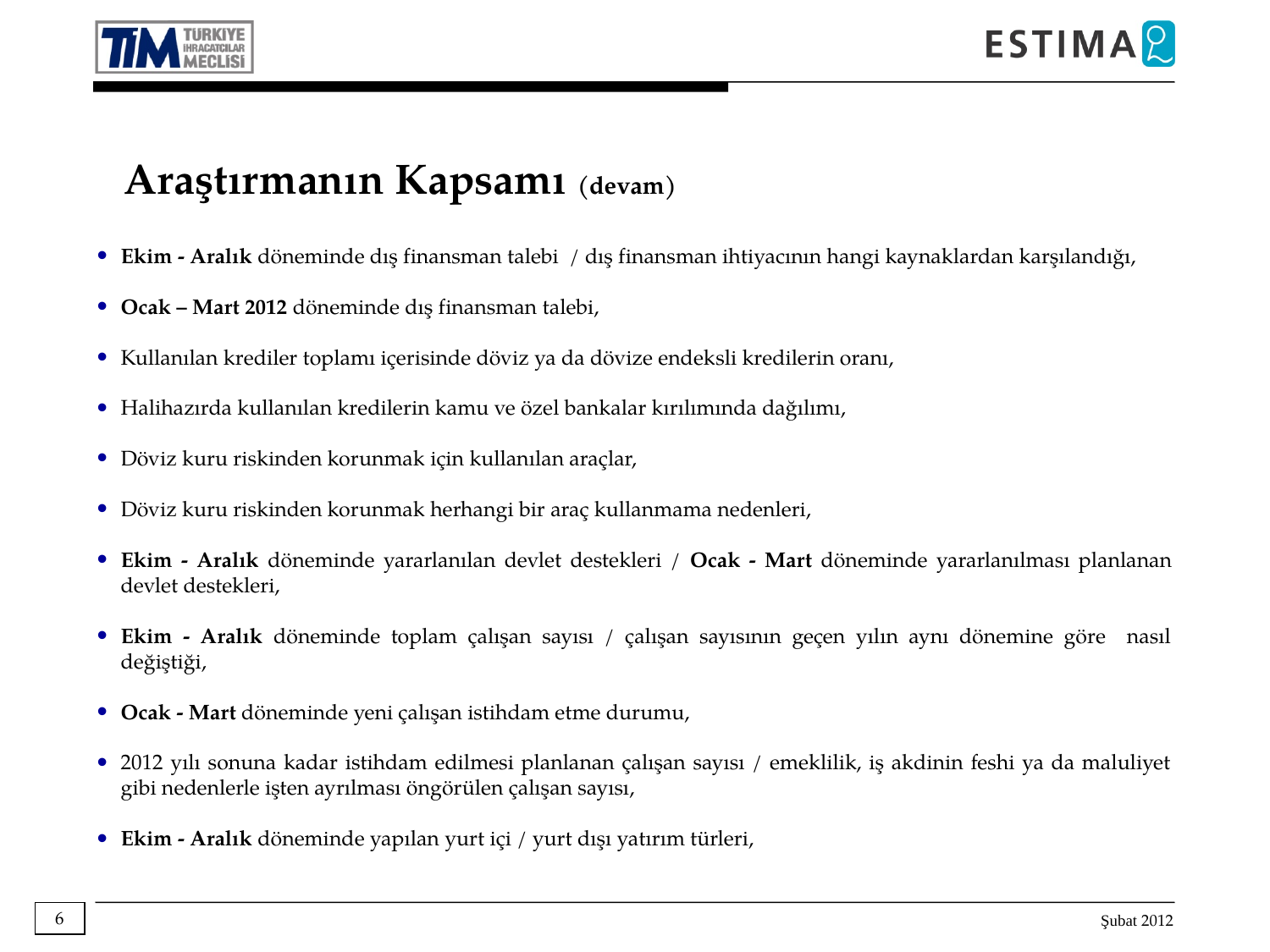

Araştırmanın Kapsamı (devam)
Ekim - Aralık döneminde dış finansman talebi  / dış finansman ihtiyacının hangi kaynaklardan karşılandığı,

Ocak – Mart 2012 döneminde dış finansman talebi,

Kullanılan krediler toplamı içerisinde döviz ya da dövize endeksli kredilerin oranı,

Halihazırda kullanılan kredilerin kamu ve özel bankalar kırılımında dağılımı,

Döviz kuru riskinden korunmak için kullanılan araçlar,

Döviz kuru riskinden korunmak herhangi bir araç kullanmama nedenleri,

Ekim - Aralık döneminde yararlanılan devlet destekleri / Ocak - Mart döneminde yararlanılması planlanan devlet destekleri,

Ekim - Aralık döneminde toplam çalışan sayısı / çalışan sayısının geçen yılın aynı dönemine göre  nasıl değiştiği,

Ocak - Mart döneminde yeni çalışan istihdam etme durumu,

2012 yılı sonuna kadar istihdam edilmesi planlanan çalışan sayısı / emeklilik, iş akdinin feshi ya da maluliyet gibi nedenlerle işten ayrılması öngörülen çalışan sayısı,

Ekim - Aralık döneminde yapılan yurt içi / yurt dışı yatırım türleri,